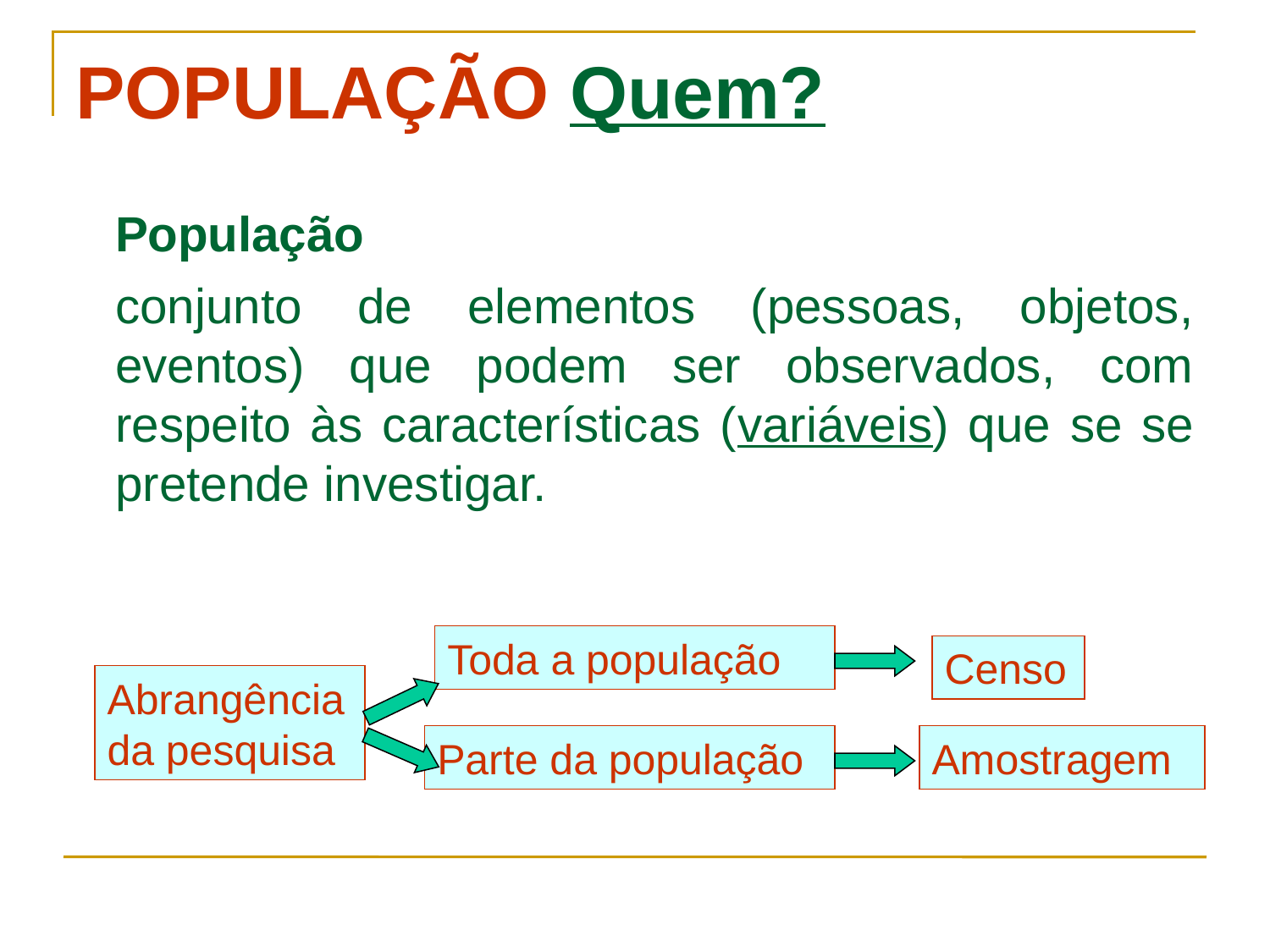

# POPULAÇÃO Quem?
	População
	conjunto de elementos (pessoas, objetos, eventos) que podem ser observados, com respeito às características (variáveis) que se se pretende investigar.
Toda a população
Censo

Abrangência
da pesquisa

Parte da população
Amostragem